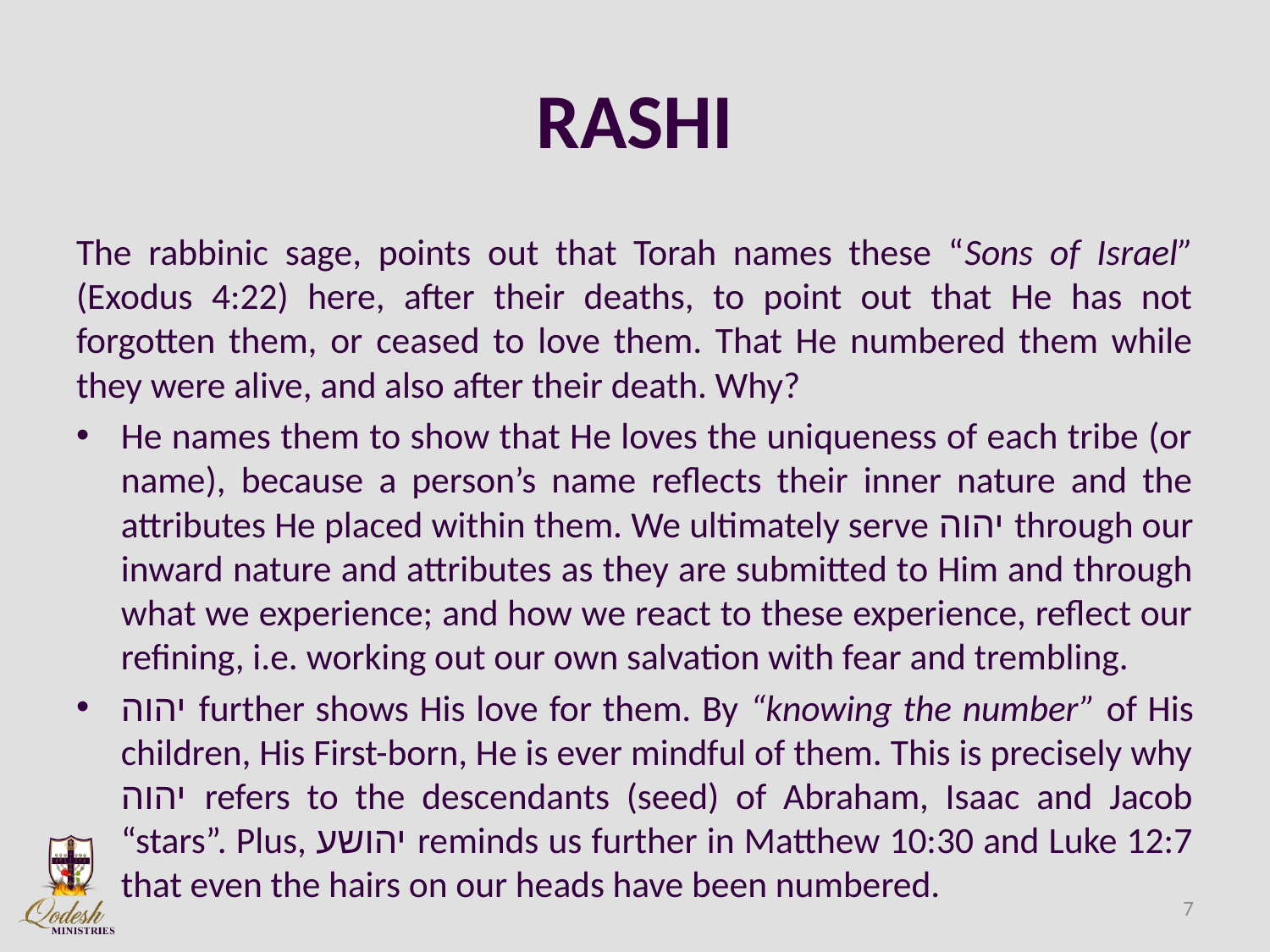

# RASHI
The rabbinic sage, points out that Torah names these “Sons of Israel” (Exodus 4:22) here, after their deaths, to point out that He has not forgotten them, or ceased to love them. That He numbered them while they were alive, and also after their death. Why?
He names them to show that He loves the uniqueness of each tribe (or name), because a person’s name reflects their inner nature and the attributes He placed within them. We ultimately serve יהוה through our inward nature and attributes as they are submitted to Him and through what we experience; and how we react to these experience, reflect our refining, i.e. working out our own salvation with fear and trembling.
יהוה further shows His love for them. By “knowing the number” of His children, His First-born, He is ever mindful of them. This is precisely why יהוה refers to the descendants (seed) of Abraham, Isaac and Jacob “stars”. Plus, יהושע reminds us further in Matthew 10:30 and Luke 12:7 that even the hairs on our heads have been numbered.

7